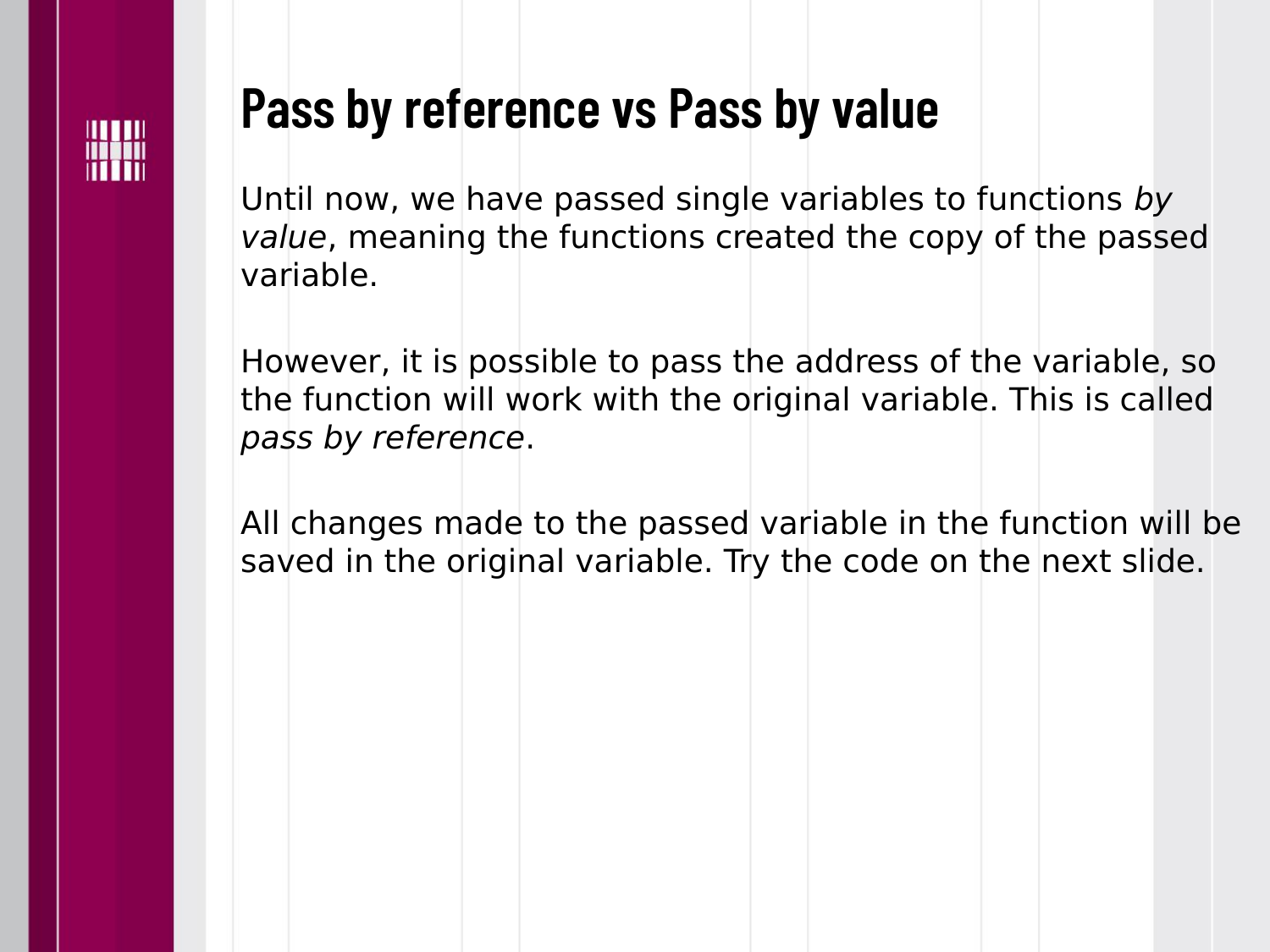

# Pass by reference vs Pass by value
Until now, we have passed single variables to functions by value, meaning the functions created the copy of the passed variable.

However, it is possible to pass the address of the variable, so the function will work with the original variable. This is called pass by reference.

All changes made to the passed variable in the function will be saved in the original variable. Try the code on the next slide.